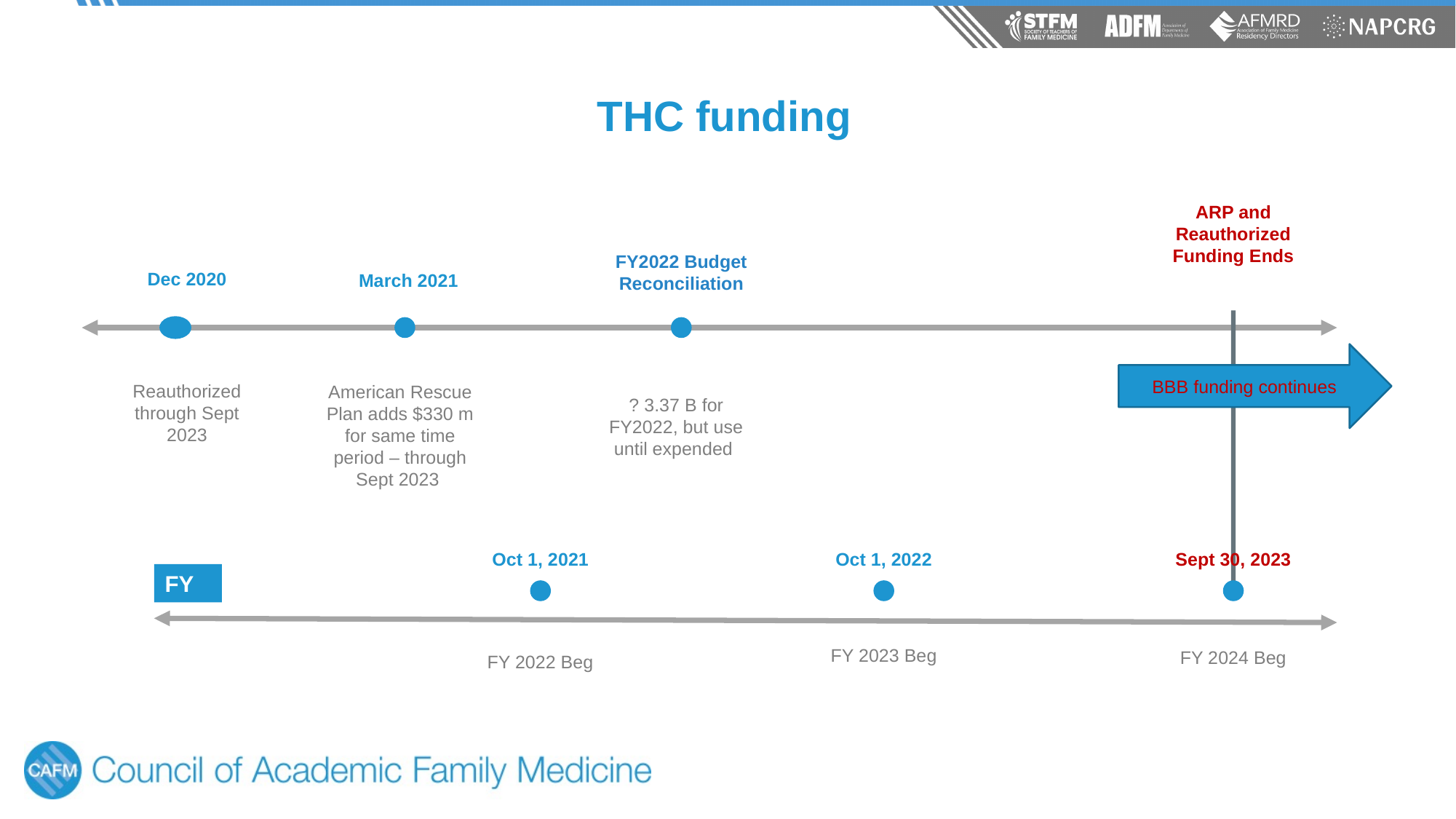

THC funding
ARP and Reauthorized Funding Ends
March 2021
FY2022 Budget Reconciliation
Dec 2020

BBB funding continues
American Rescue Plan adds $330 m for same time period – through Sept 2023
? 3.37 B for FY2022, but use until expended
Reauthorized through Sept 2023
Oct 1, 2021
Oct 1, 2022
Sept 30, 2023
FY

FY 2024 Beg
FY 2023 Beg
FY 2022 Beg